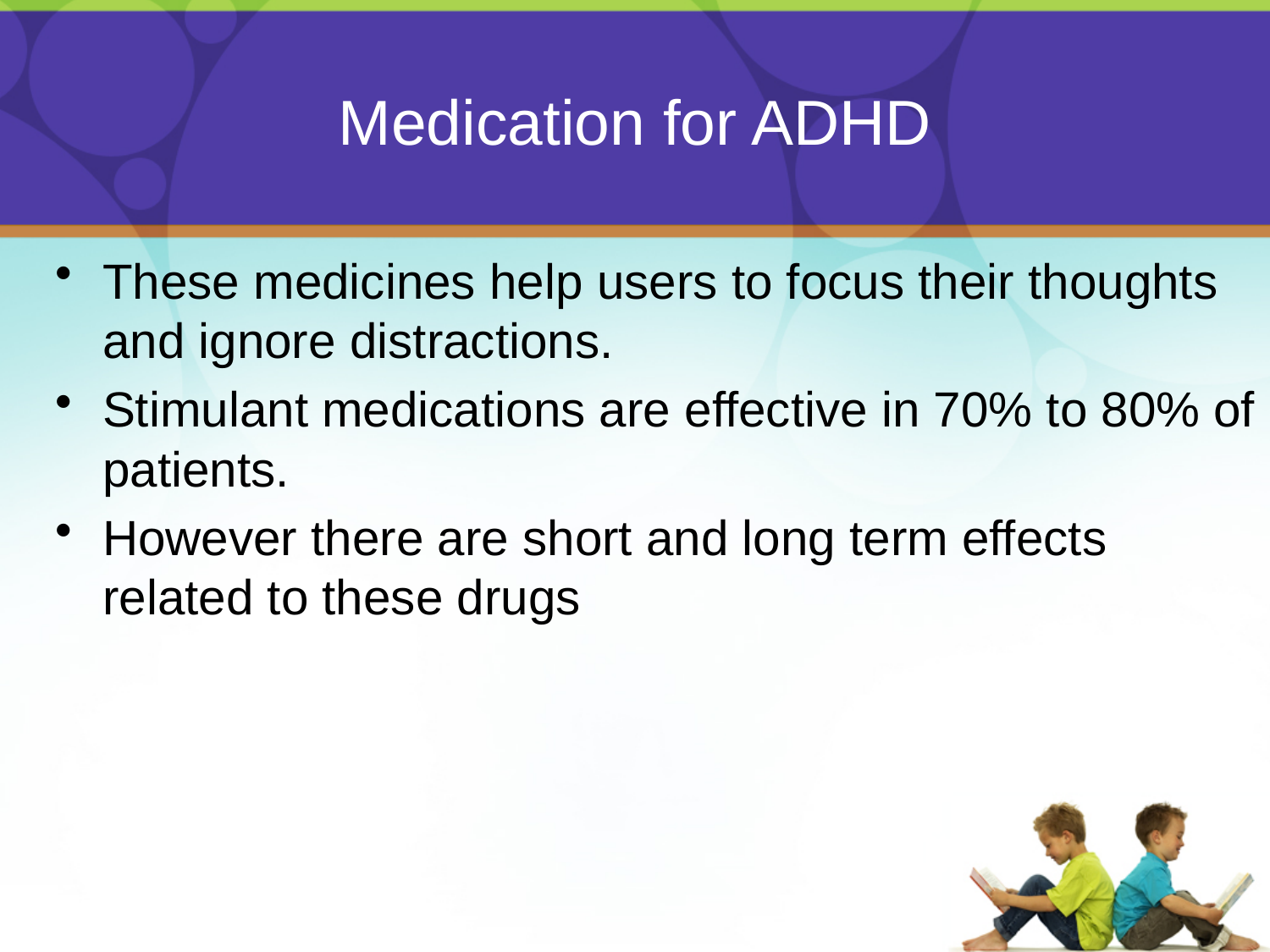

# Medication for ADHD
These medicines help users to focus their thoughts and ignore distractions.
Stimulant medications are effective in 70% to 80% of patients.
However there are short and long term effects related to these drugs